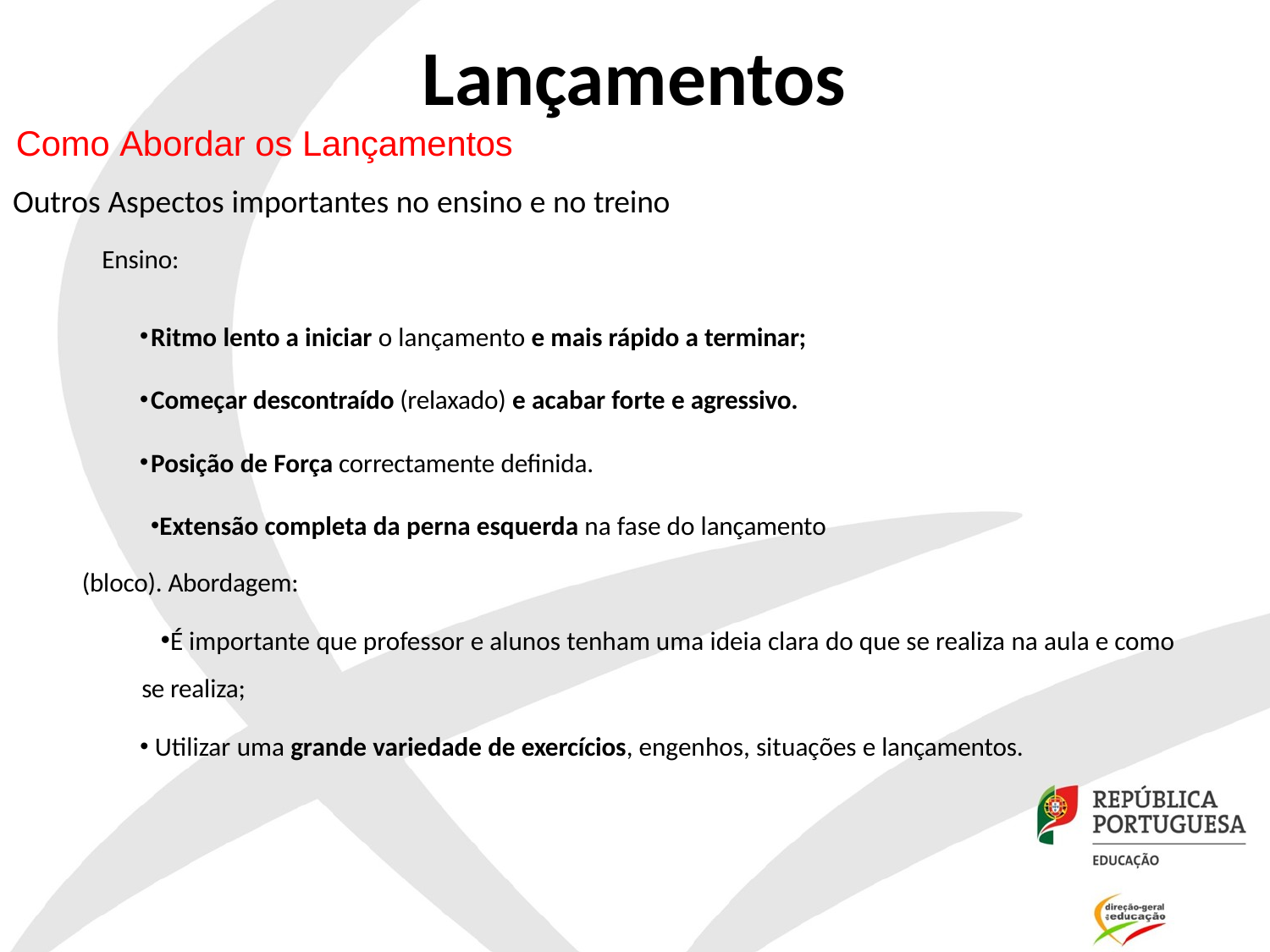

# Lançamentos
Como Abordar os Lançamentos
Outros Aspectos importantes no ensino e no treino
Ensino:

Ritmo lento a iniciar o lançamento e mais rápido a terminar;

Começar descontraído (relaxado) e acabar forte e agressivo.

Posição de Força correctamente definida.
Extensão completa da perna esquerda na fase do lançamento (bloco). Abordagem:
É importante que professor e alunos tenham uma ideia clara do que se realiza na aula e como se realiza;

Utilizar uma grande variedade de exercícios, engenhos, situações e lançamentos.